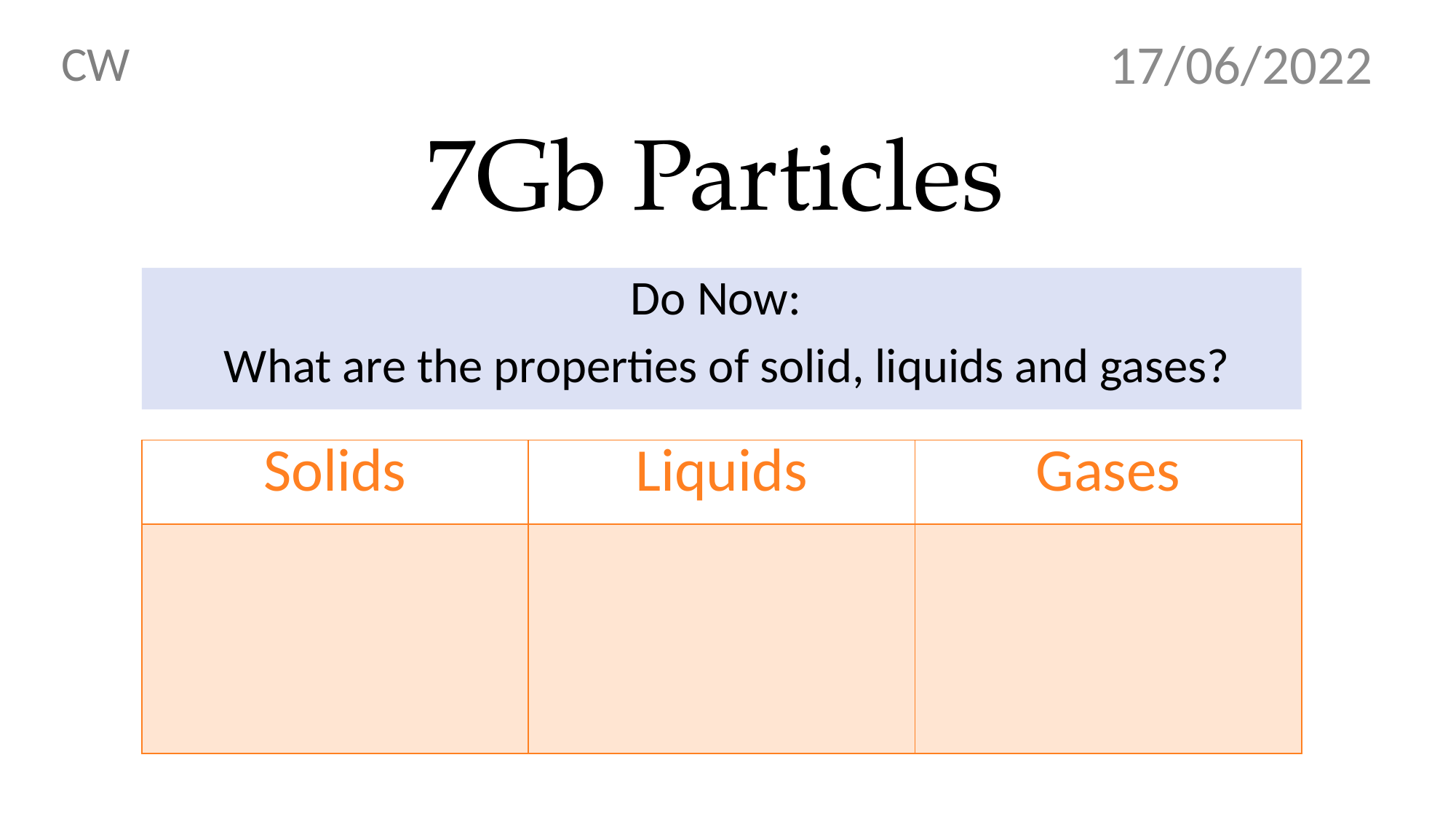

CW
17/06/2022
# 7Gb Particles
Do Now:
 What are the properties of solid, liquids and gases?

| Solids | Liquids | Gases |
| --- | --- | --- |
|  |  |  |